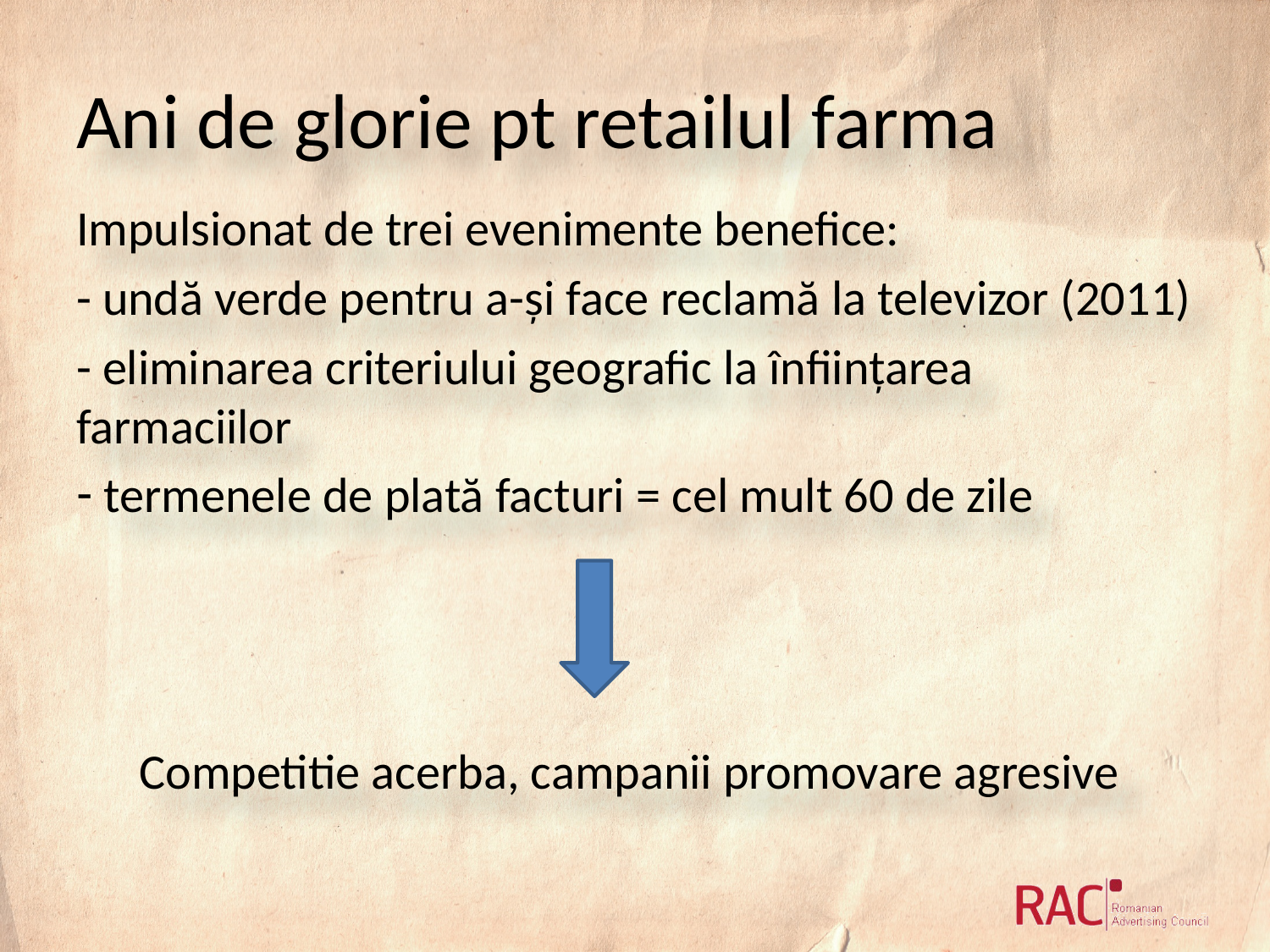

# Ani de glorie pt retailul farma
Impulsionat de trei evenimente benefice:
- undă verde pentru a-și face reclamă la televizor (2011)
- eliminarea criteriului geografic la înființarea farmaciilor
 termenele de plată facturi = cel mult 60 de zile

Competitie acerba, campanii promovare agresive